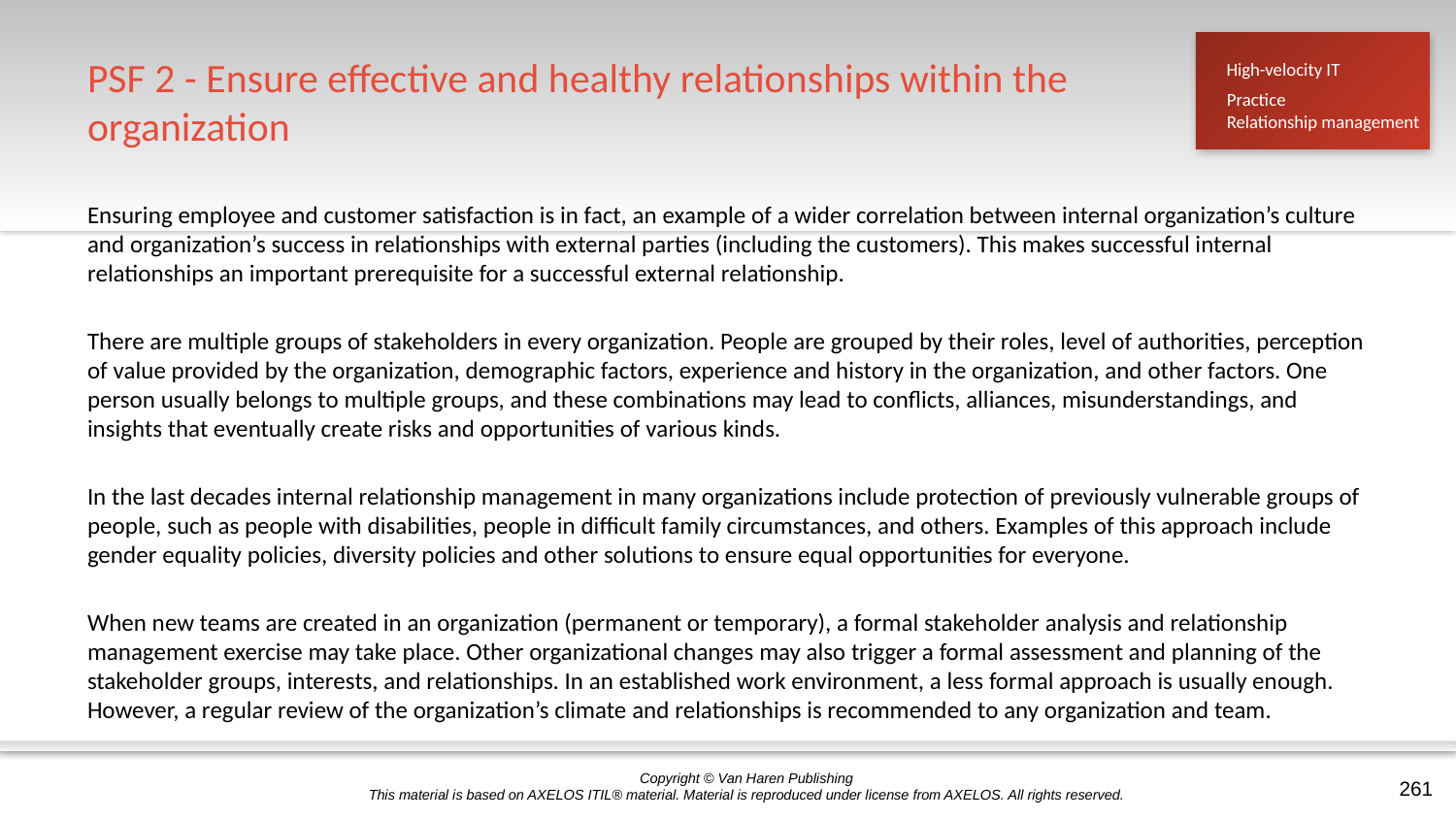

# PSF 2 - Ensure effective and healthy relationships within the organization
High-velocity IT
Practice
Relationship management
Ensuring employee and customer satisfaction is in fact, an example of a wider correlation between internal organization’s culture and organization’s success in relationships with external parties (including the customers). This makes successful internal relationships an important prerequisite for a successful external relationship.

There are multiple groups of stakeholders in every organization. People are grouped by their roles, level of authorities, perception of value provided by the organization, demographic factors, experience and history in the organization, and other factors. One person usually belongs to multiple groups, and these combinations may lead to conflicts, alliances, misunderstandings, and insights that eventually create risks and opportunities of various kinds.

In the last decades internal relationship management in many organizations include protection of previously vulnerable groups of people, such as people with disabilities, people in difficult family circumstances, and others. Examples of this approach include gender equality policies, diversity policies and other solutions to ensure equal opportunities for everyone.

When new teams are created in an organization (permanent or temporary), a formal stakeholder analysis and relationship management exercise may take place. Other organizational changes may also trigger a formal assessment and planning of the stakeholder groups, interests, and relationships. In an established work environment, a less formal approach is usually enough. However, a regular review of the organization’s climate and relationships is recommended to any organization and team.